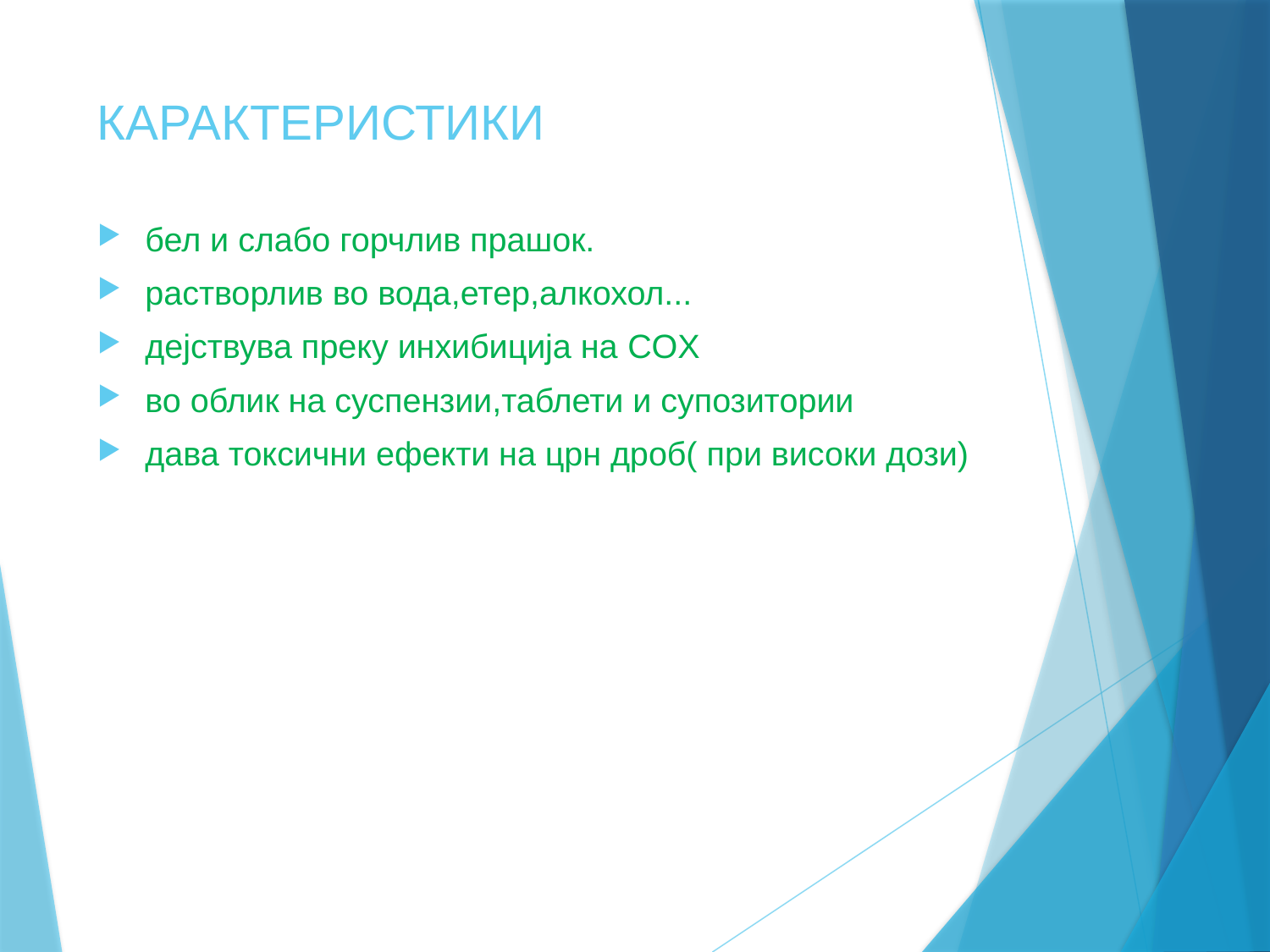

# КАРАКТЕРИСТИКИ
бел и слабо горчлив прашок.
растворлив во вода,етер,алкохол...
дејствува преку инхибиција на COX
во облик на суспензии,таблети и супозитории
дава токсични ефекти на црн дроб( при високи дози)